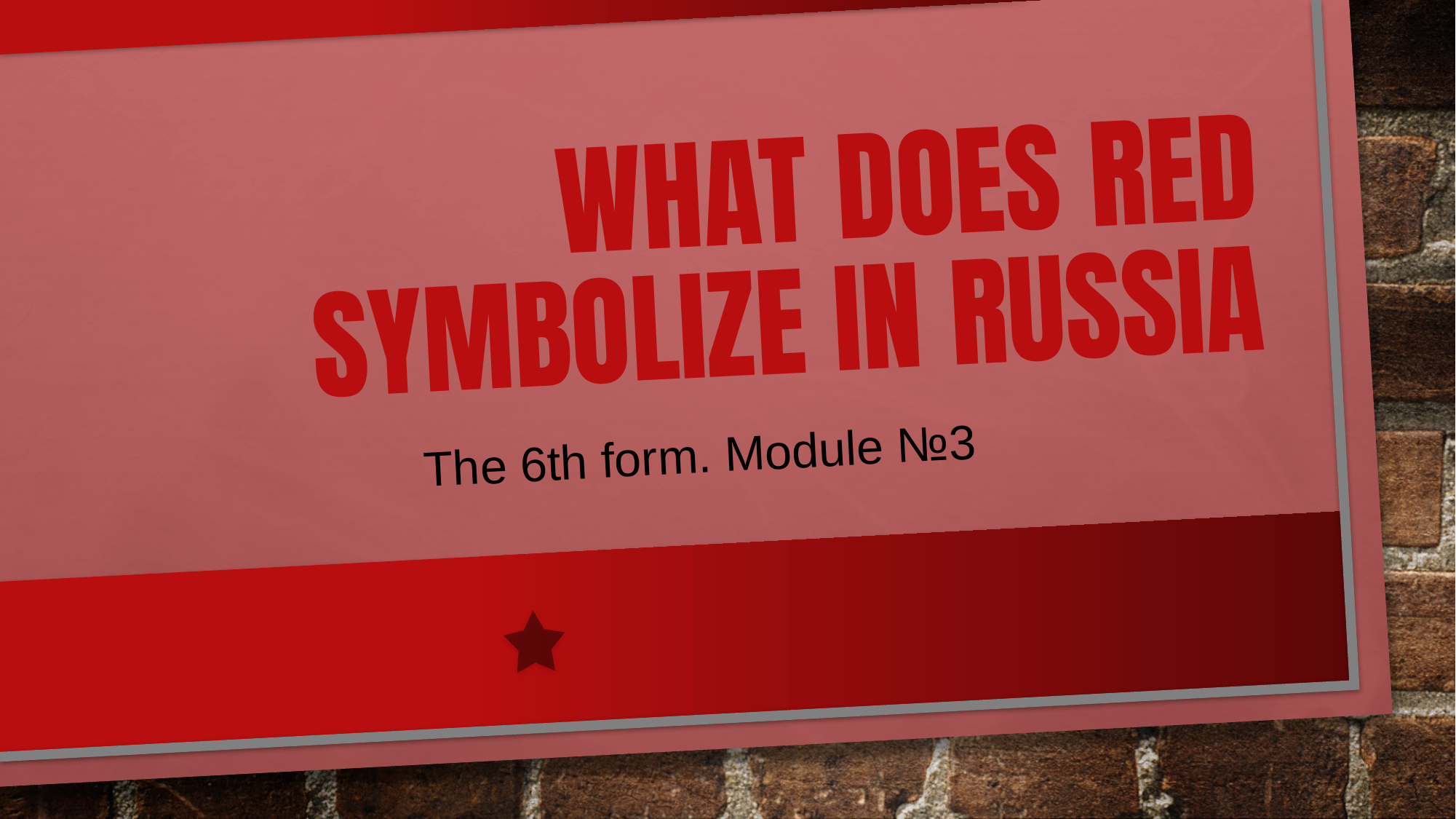

What does red symbolize in Russia
The 6th form. Module №3